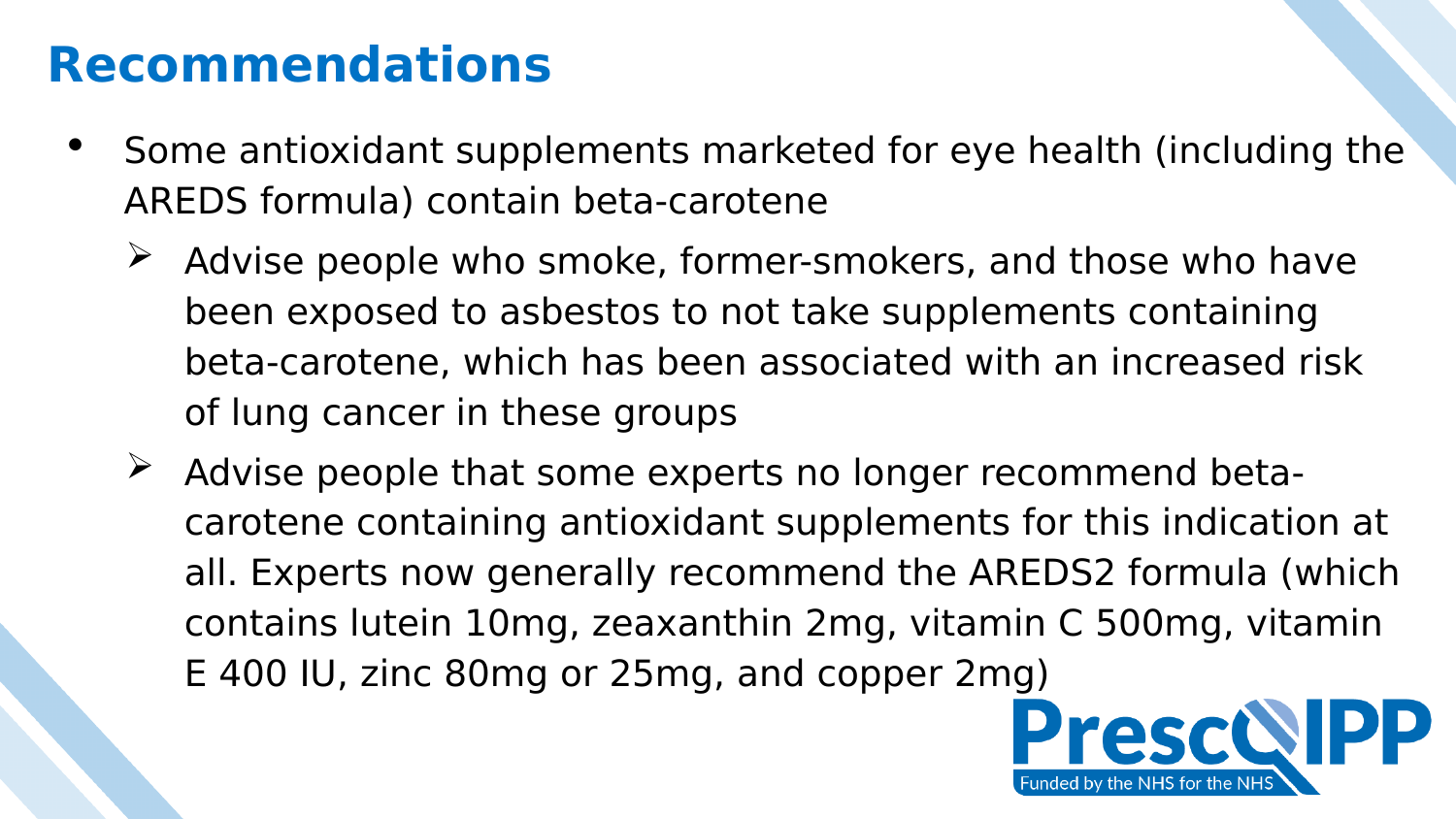

# Recommendations
Some antioxidant supplements marketed for eye health (including the AREDS formula) contain beta-carotene
Advise people who smoke, former-smokers, and those who have been exposed to asbestos to not take supplements containing beta-carotene, which has been associated with an increased risk of lung cancer in these groups
Advise people that some experts no longer recommend beta-carotene containing antioxidant supplements for this indication at all. Experts now generally recommend the AREDS2 formula (which contains lutein 10mg, zeaxanthin 2mg, vitamin C 500mg, vitamin E 400 IU, zinc 80mg or 25mg, and copper 2mg)